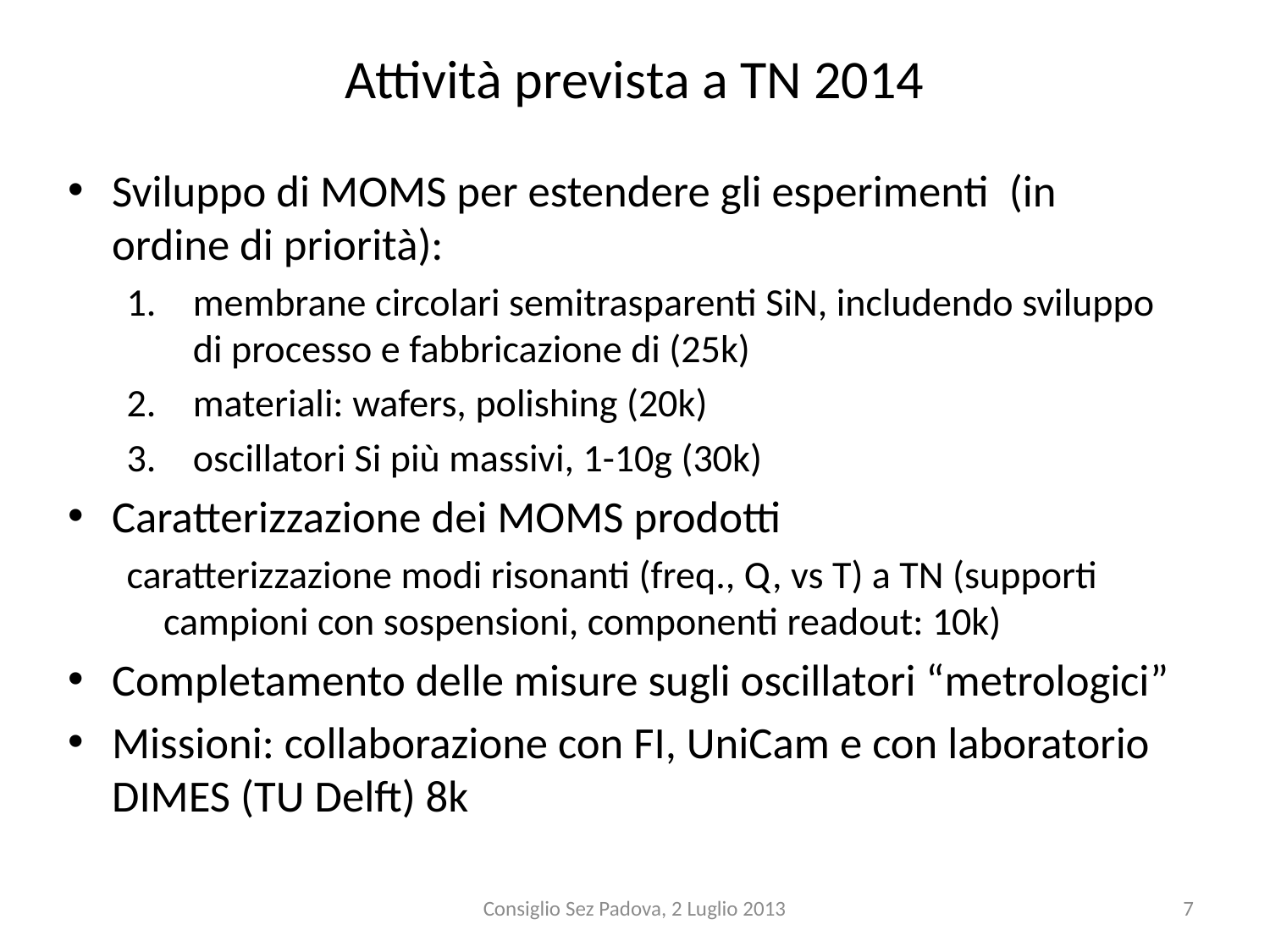

# Attività prevista a TN 2014
Sviluppo di MOMS per estendere gli esperimenti  (in ordine di priorità):
membrane circolari semitrasparenti SiN, includendo sviluppo di processo e fabbricazione di (25k)
materiali: wafers, polishing (20k)
oscillatori Si più massivi, 1-10g (30k)
Caratterizzazione dei MOMS prodotti
caratterizzazione modi risonanti (freq., Q, vs T) a TN (supporti campioni con sospensioni, componenti readout: 10k)
Completamento delle misure sugli oscillatori “metrologici”
Missioni: collaborazione con FI, UniCam e con laboratorio DIMES (TU Delft) 8k

Consiglio Sez Padova, 2 Luglio 2013
7